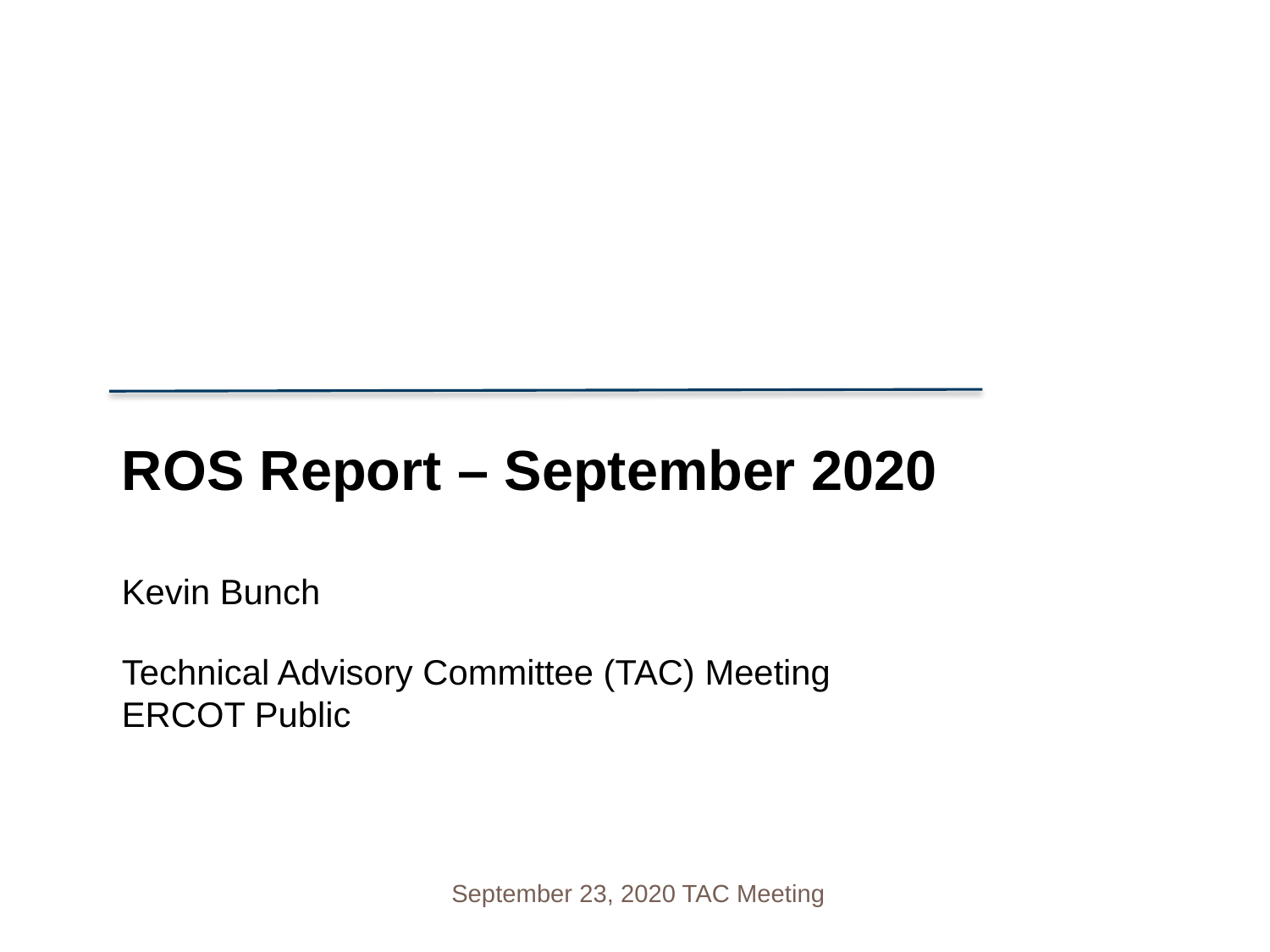

ROS Report – September 2020

Kevin Bunch

Technical Advisory Committee (TAC) Meeting
ERCOT Public

September 23, 2020 TAC Meeting